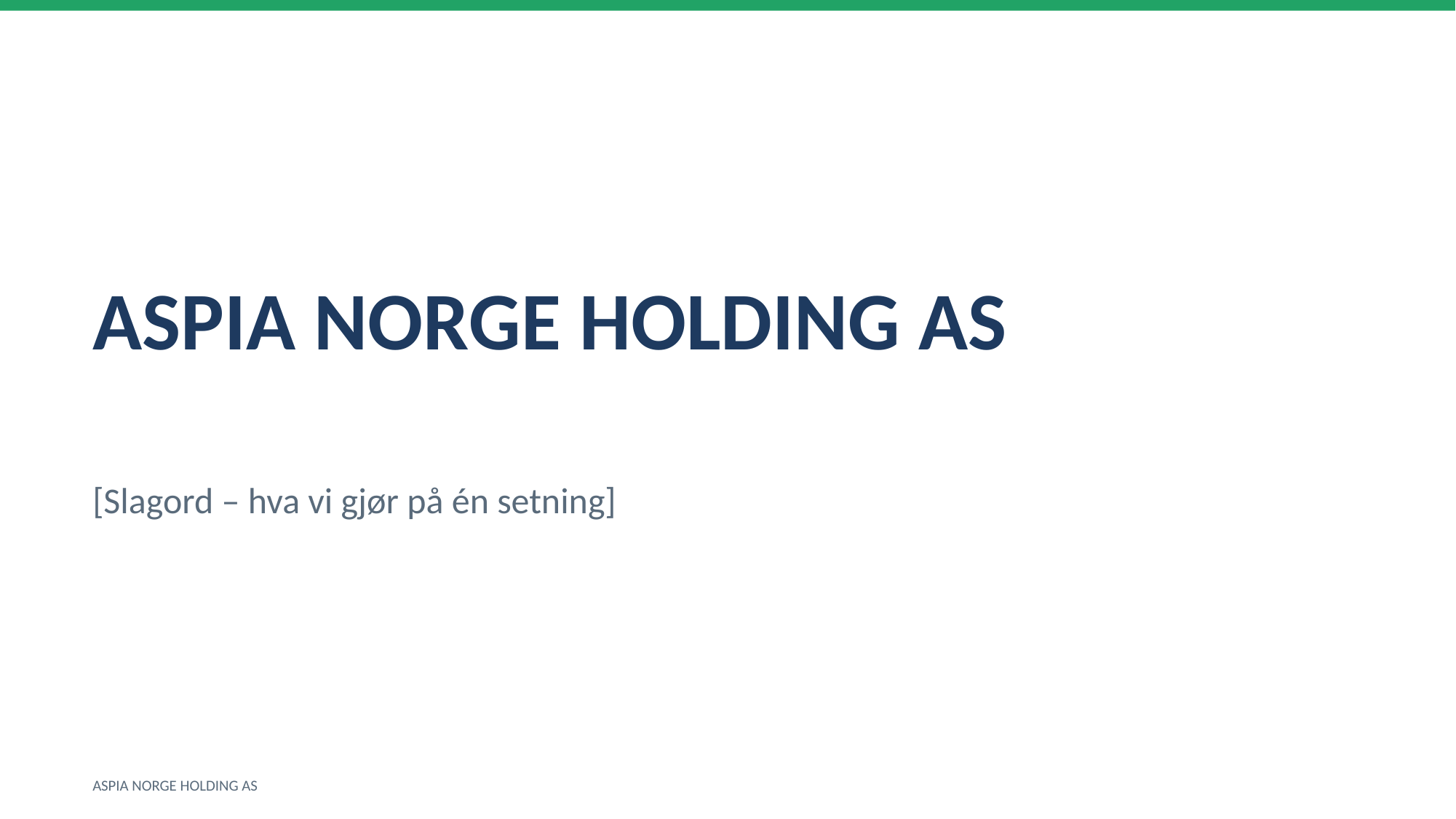

ASPIA NORGE HOLDING AS
[Slagord – hva vi gjør på én setning]
ASPIA NORGE HOLDING AS